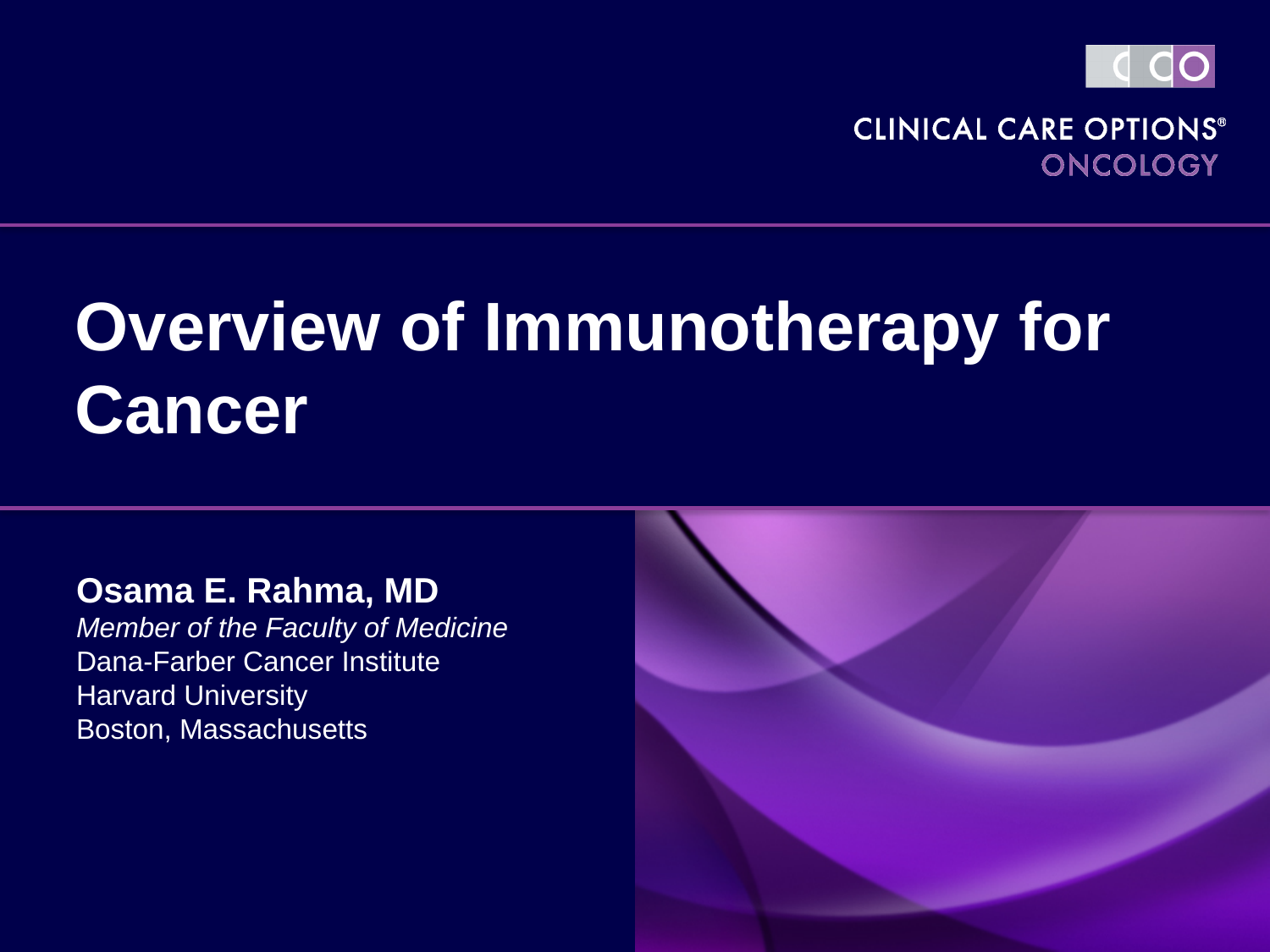

# Overview of Immunotherapy for Cancer
Osama E. Rahma, MD
Member of the Faculty of Medicine
Dana-Farber Cancer Institute
Harvard University
Boston, Massachusetts